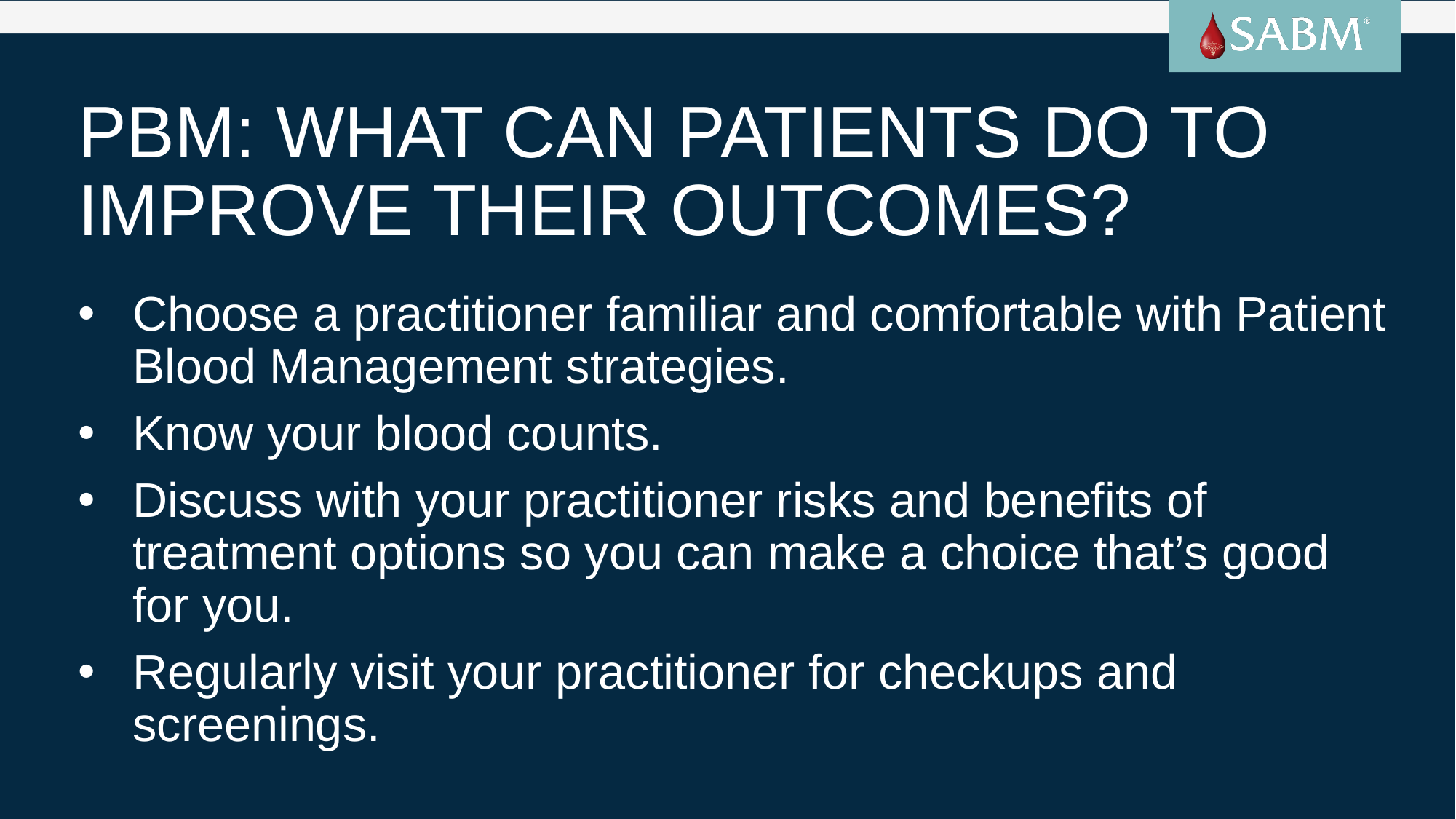

# PBM: What Can Patients Do to Improve their Outcomes?
Choose a practitioner familiar and comfortable with Patient Blood Management strategies.
Know your blood counts.
Discuss with your practitioner risks and benefits of treatment options so you can make a choice that’s good for you.
Regularly visit your practitioner for checkups and screenings.